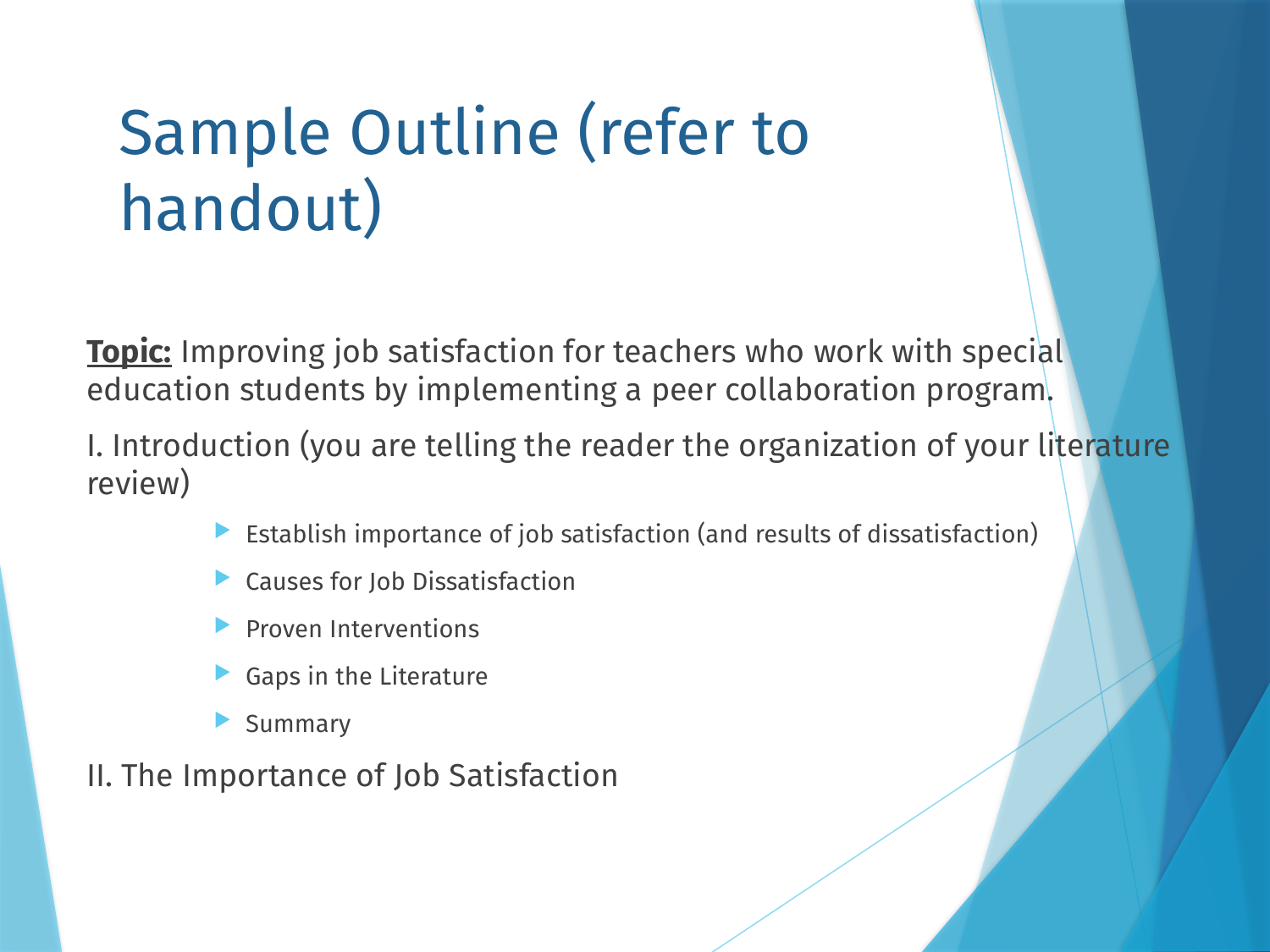

# Sample Outline (refer to handout)
Topic: Improving job satisfaction for teachers who work with special education students by implementing a peer collaboration program.
I. Introduction (you are telling the reader the organization of your literature review)
Establish importance of job satisfaction (and results of dissatisfaction)
Causes for Job Dissatisfaction
Proven Interventions
Gaps in the Literature
Summary
II. The Importance of Job Satisfaction